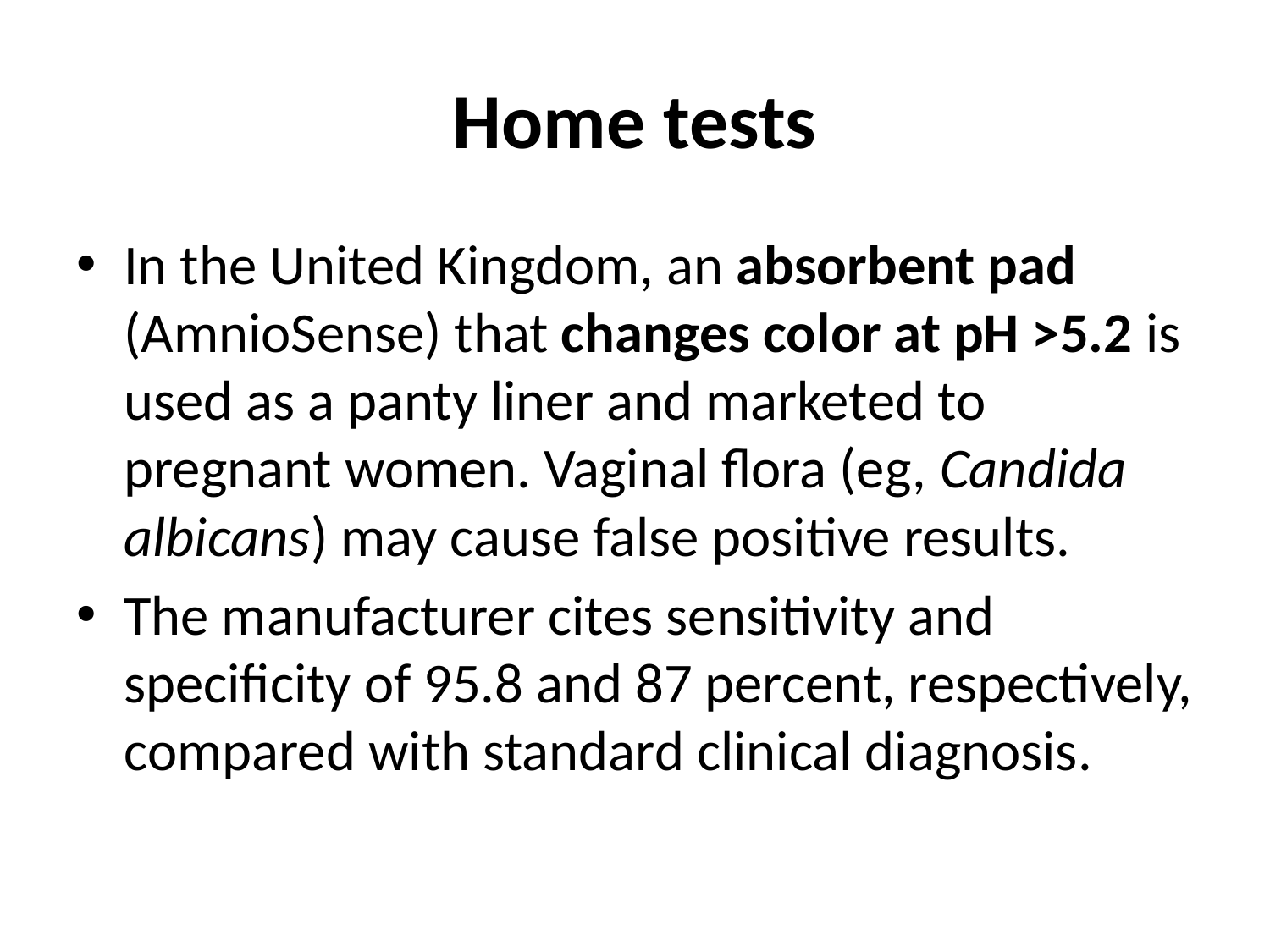

# Home tests
In the United Kingdom, an absorbent pad (AmnioSense) that changes color at pH >5.2 is used as a panty liner and marketed to pregnant women. Vaginal flora (eg, Candida albicans) may cause false positive results.
The manufacturer cites sensitivity and specificity of 95.8 and 87 percent, respectively, compared with standard clinical diagnosis.